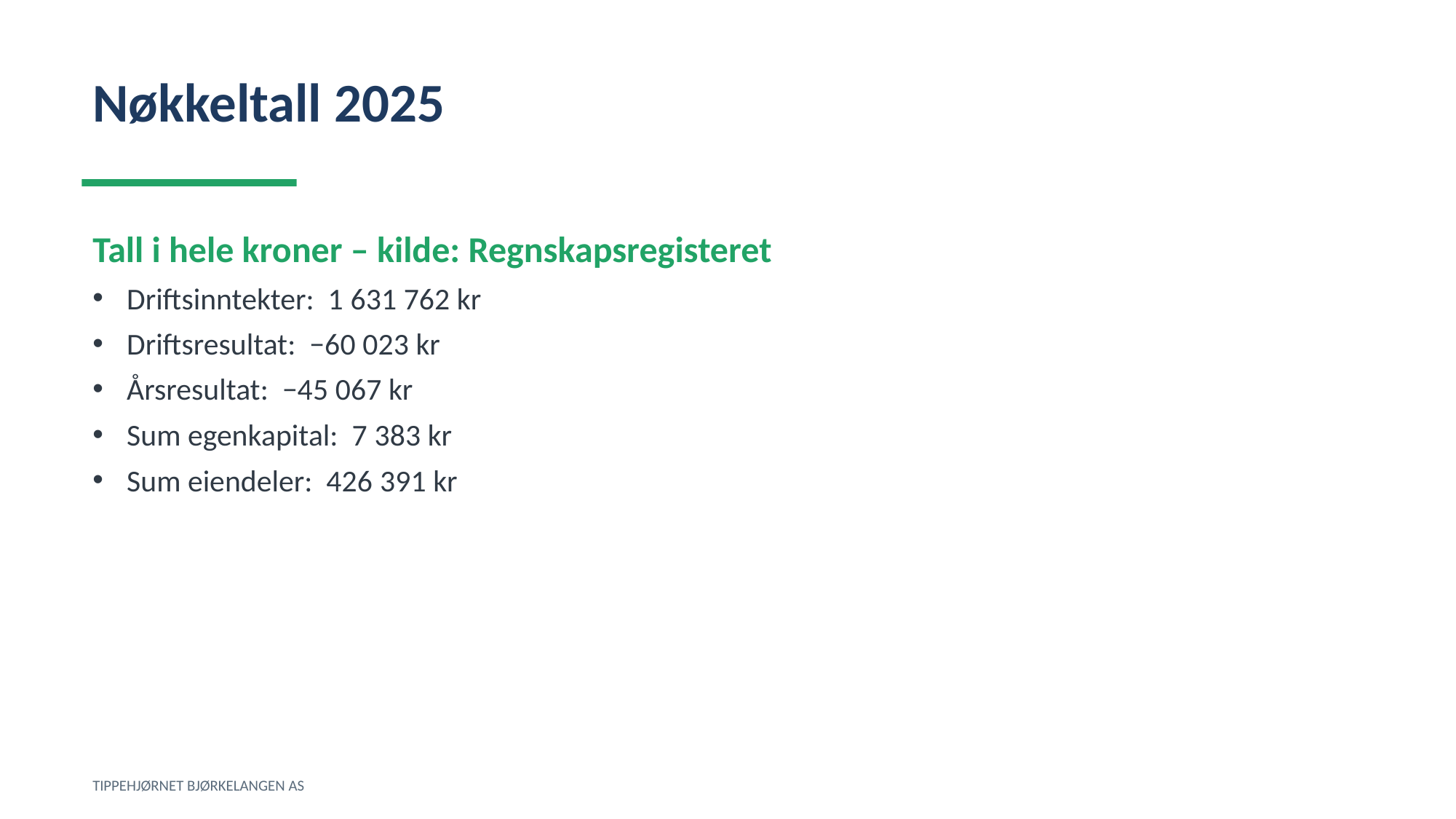

Nøkkeltall 2025

Tall i hele kroner – kilde: Regnskapsregisteret
Driftsinntekter:  1 631 762 kr
Driftsresultat:  −60 023 kr
Årsresultat:  −45 067 kr
Sum egenkapital:  7 383 kr
Sum eiendeler:  426 391 kr
TIPPEHJØRNET BJØRKELANGEN AS